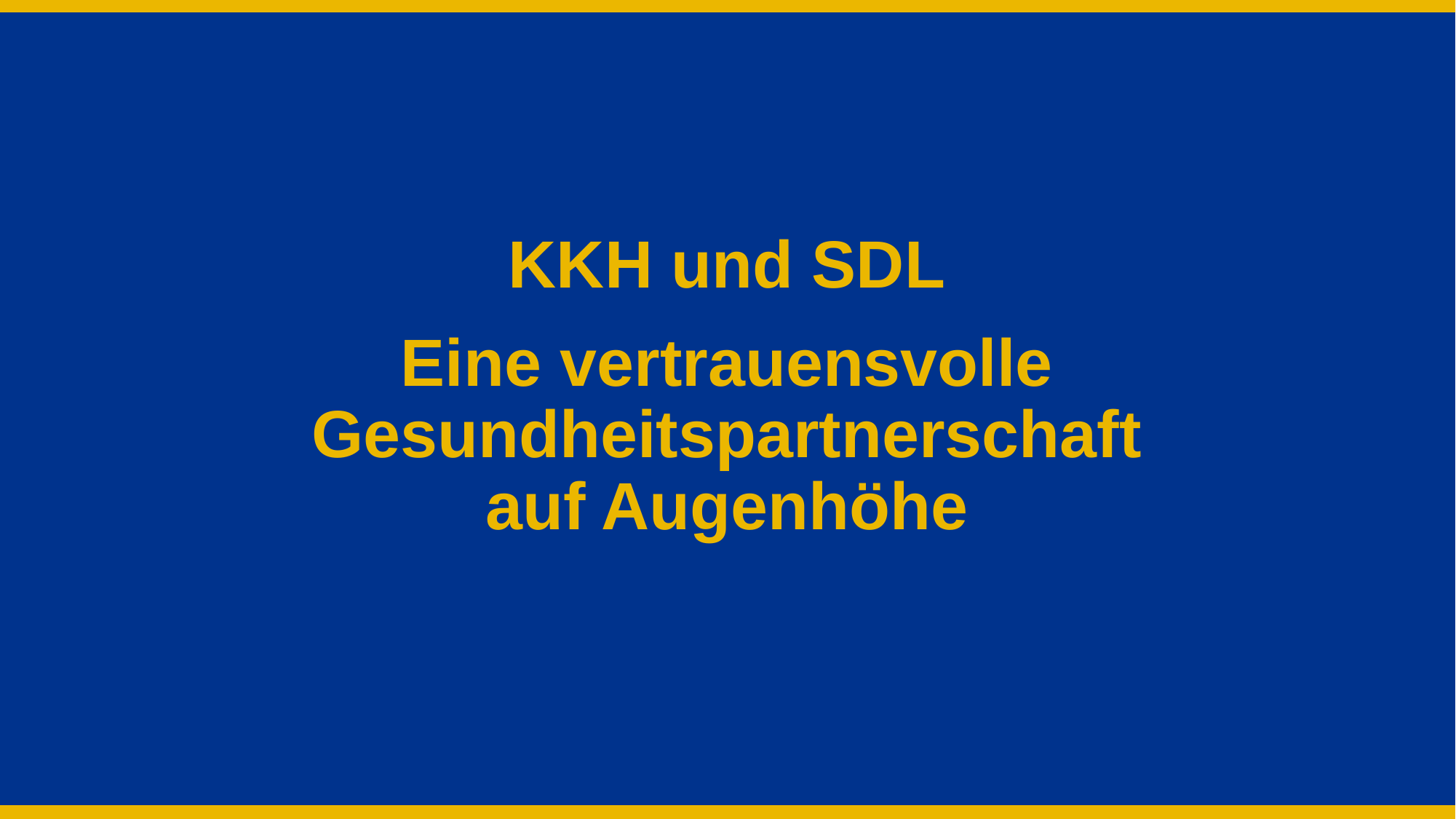

# KKH und SDL Eine vertrauensvolle Gesundheitspartnerschaft auf Augenhöhe